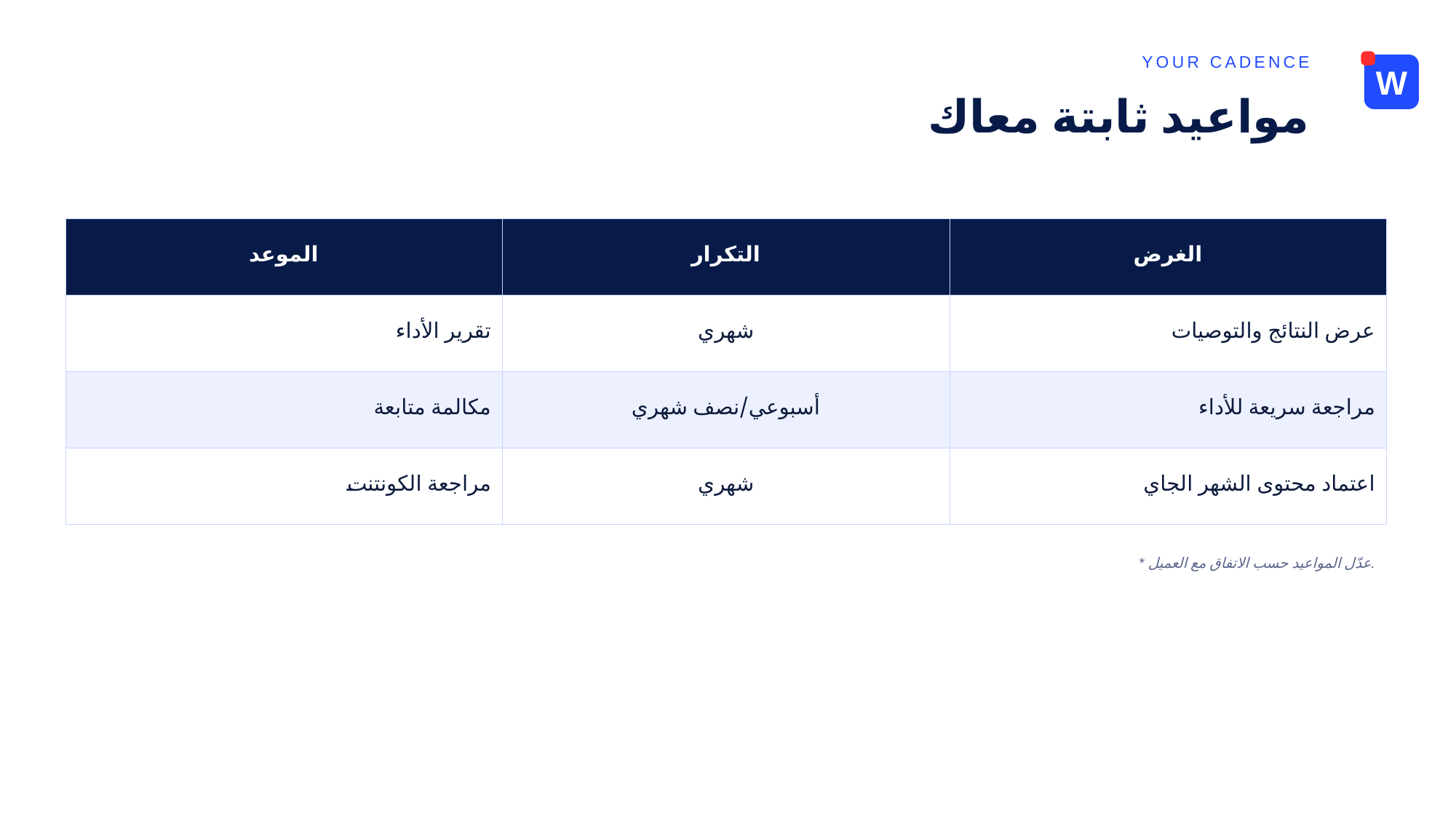

YOUR CADENCE

W
مواعيد ثابتة معاك
| الموعد | التكرار | الغرض |
| --- | --- | --- |
| تقرير الأداء | شهري | عرض النتائج والتوصيات |
| مكالمة متابعة | أسبوعي/نصف شهري | مراجعة سريعة للأداء |
| مراجعة الكونتنت | شهري | اعتماد محتوى الشهر الجاي |
* عدّل المواعيد حسب الاتفاق مع العميل.